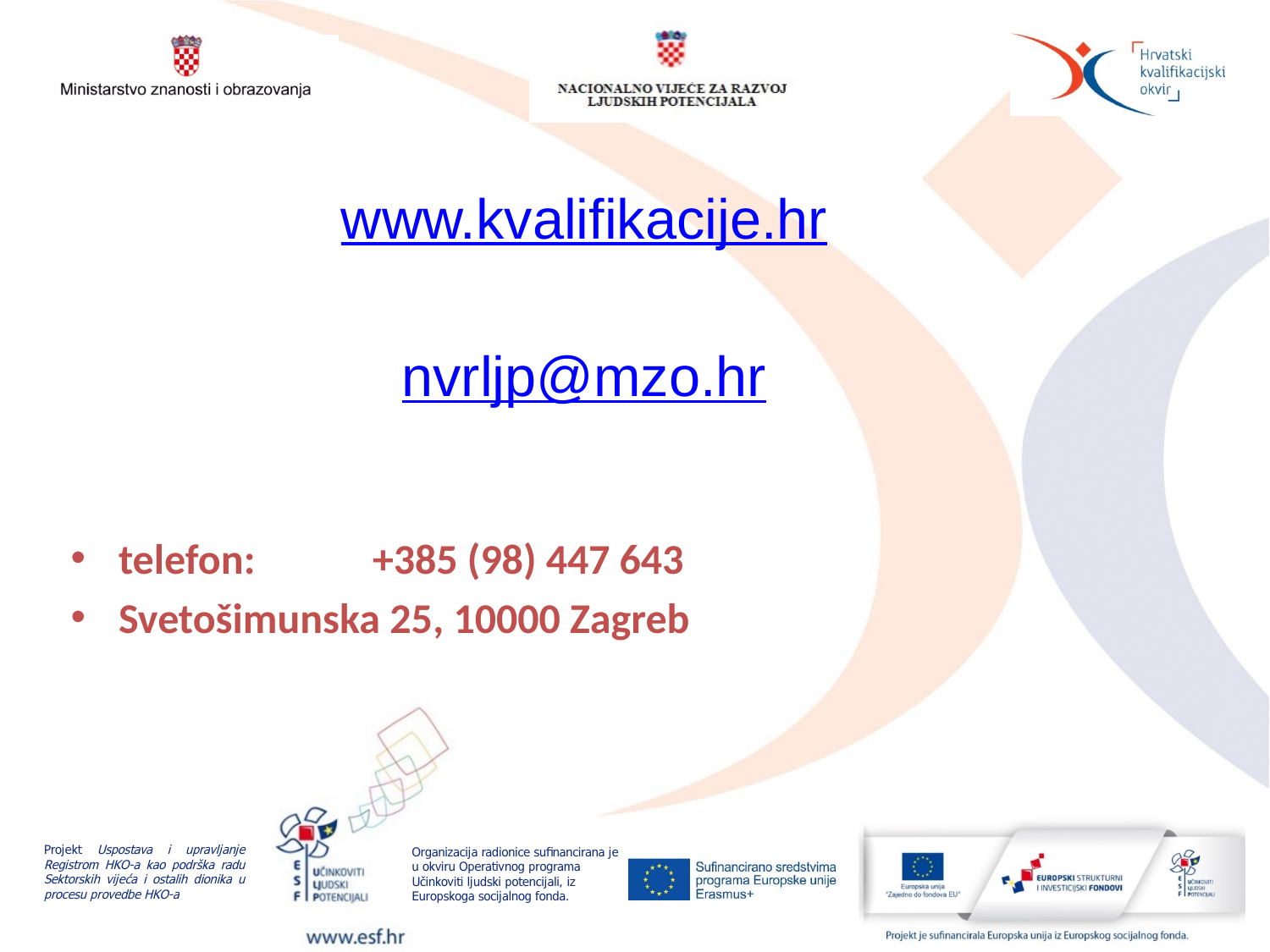

www.kvalifikacije.hr

nvrljp@mzo.hr

telefon:	+385 (98) 447 643
Svetošimunska 25, 10000 Zagreb